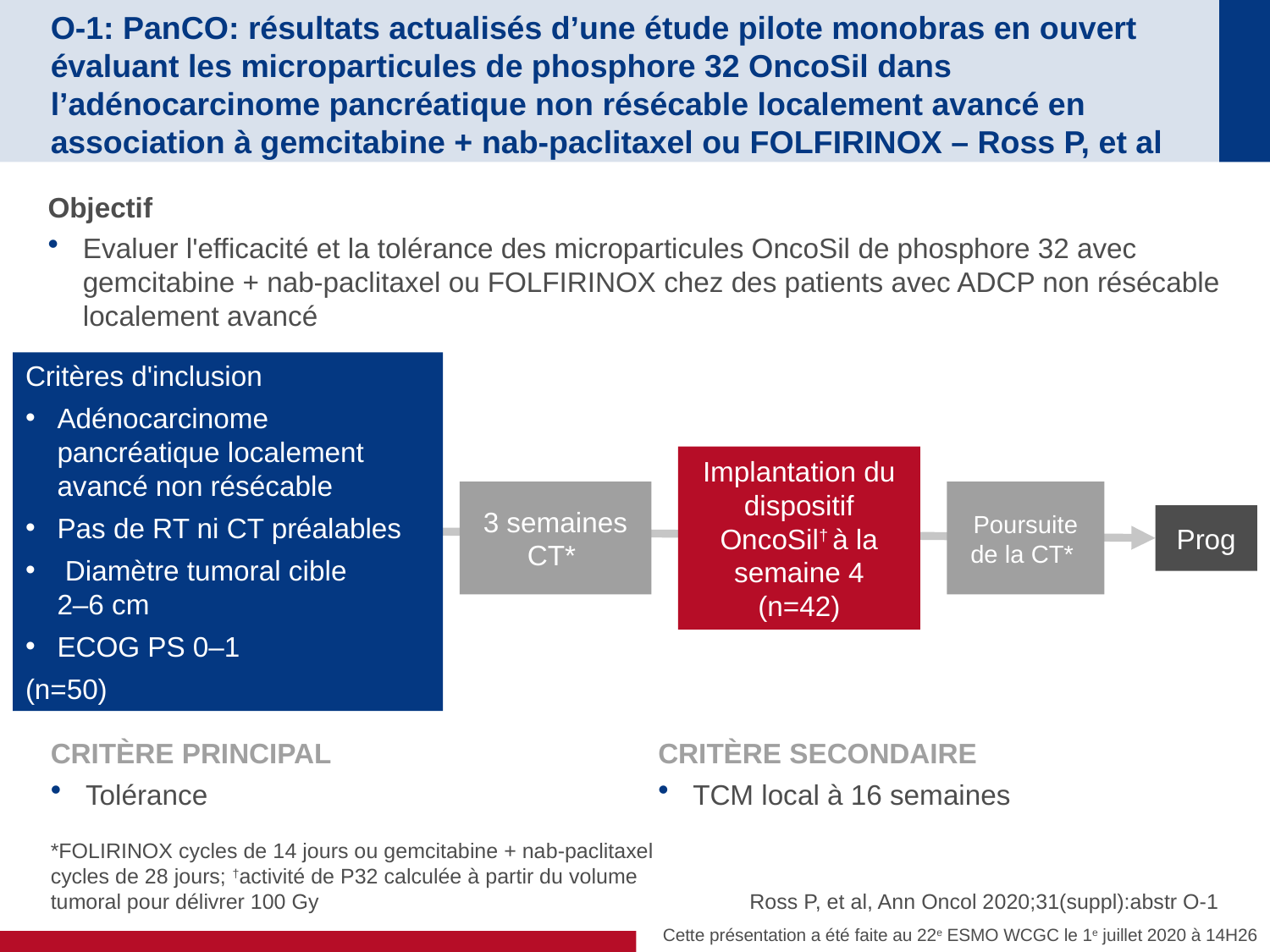

# O-1: PanCO: résultats actualisés d’une étude pilote monobras en ouvert évaluant les microparticules de phosphore 32 OncoSil dans l’adénocarcinome pancréatique non résécable localement avancé en association à gemcitabine + nab-paclitaxel ou FOLFIRINOX – Ross P, et al
Objectif
Evaluer l'efficacité et la tolérance des microparticules OncoSil de phosphore 32 avec gemcitabine + nab-paclitaxel ou FOLFIRINOX chez des patients avec ADCP non résécable localement avancé
Critères d'inclusion
Adénocarcinome pancréatique localement avancé non résécable
Pas de RT ni CT préalables
 Diamètre tumoral cible
2–6 cm
ECOG PS 0–1
(n=50)
Implantation du dispositif OncoSil† à la semaine 4
(n=42)
3 semaines CT*
Poursuite de la CT*
Prog
CRITÈRE PRINCIPAL
Tolérance
CRITÈRE SECONDAIRE
TCM local à 16 semaines
*FOLIRINOX cycles de 14 jours ou gemcitabine + nab-paclitaxel cycles de 28 jours; †activité de P32 calculée à partir du volume tumoral pour délivrer 100 Gy
Ross P, et al, Ann Oncol 2020;31(suppl):abstr O-1
Cette présentation a été faite au 22e ESMO WCGC le 1e juillet 2020 à 14H26